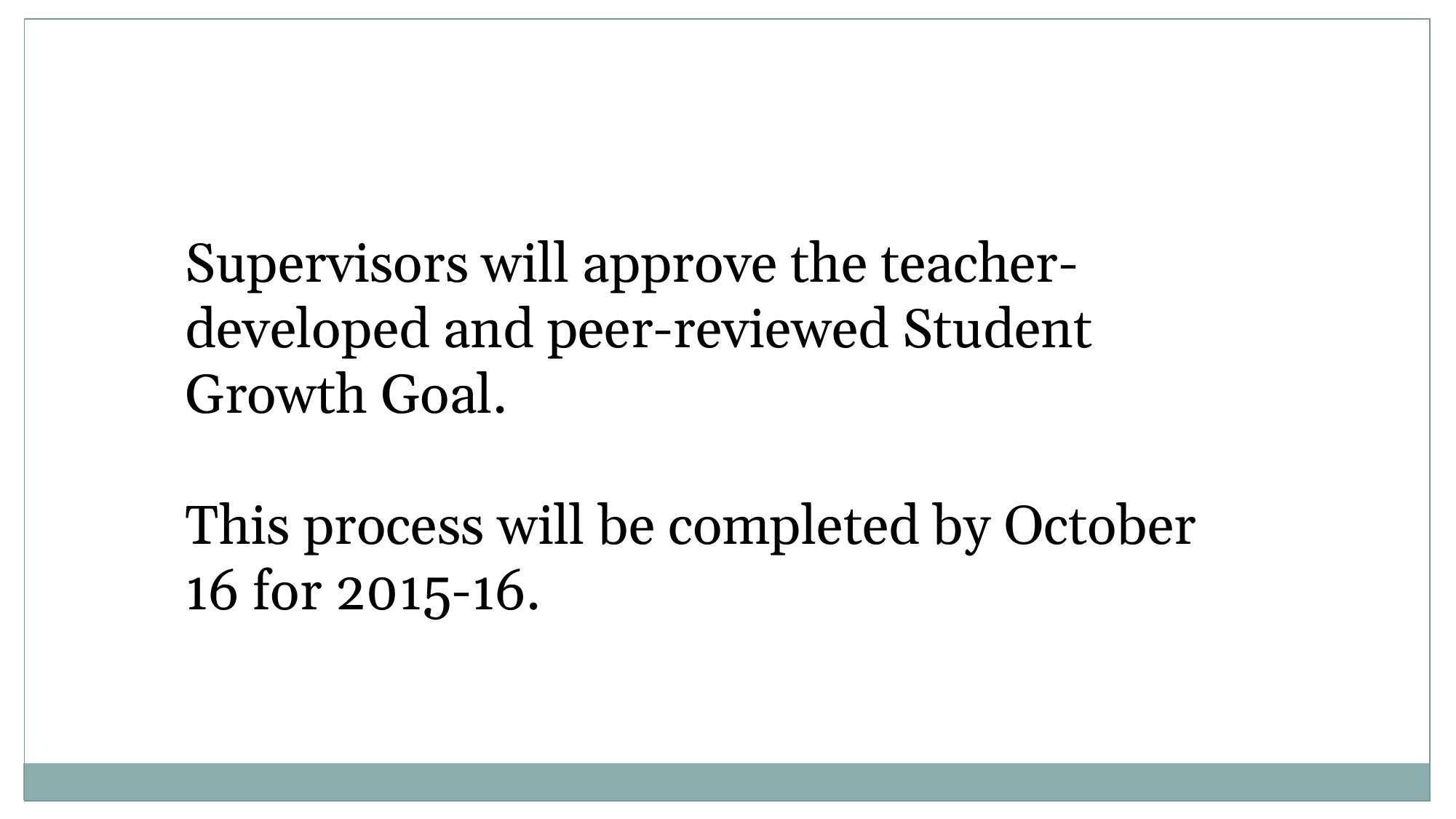

Supervisors will approve the teacher-developed and peer-reviewed Student Growth Goal.

This process will be completed by October 16 for 2015-16.